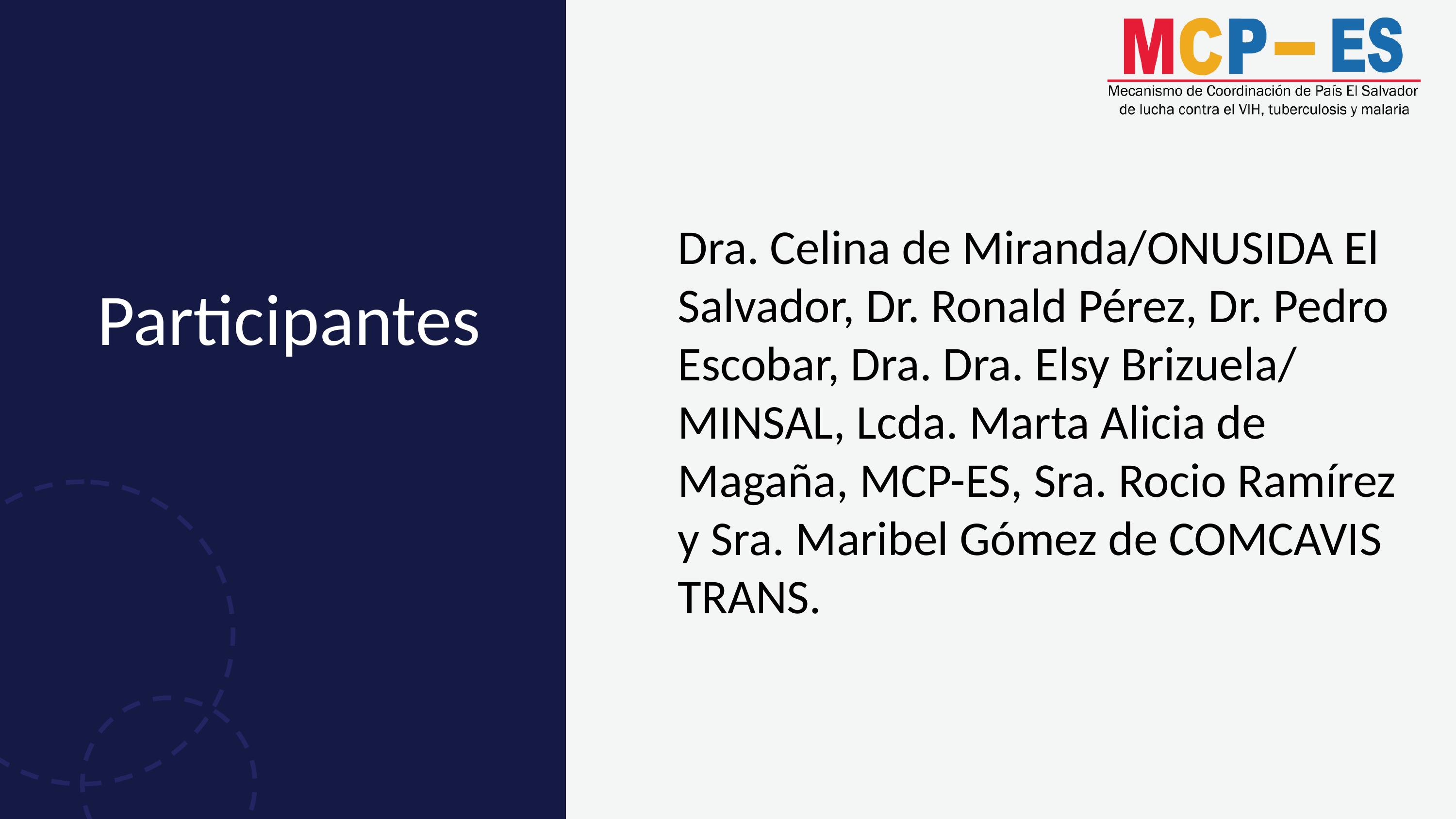

Dra. Celina de Miranda/ONUSIDA El Salvador, Dr. Ronald Pérez, Dr. Pedro Escobar, Dra. Dra. Elsy Brizuela/ MINSAL, Lcda. Marta Alicia de Magaña, MCP-ES, Sra. Rocio Ramírez y Sra. Maribel Gómez de COMCAVIS TRANS.

Participantes